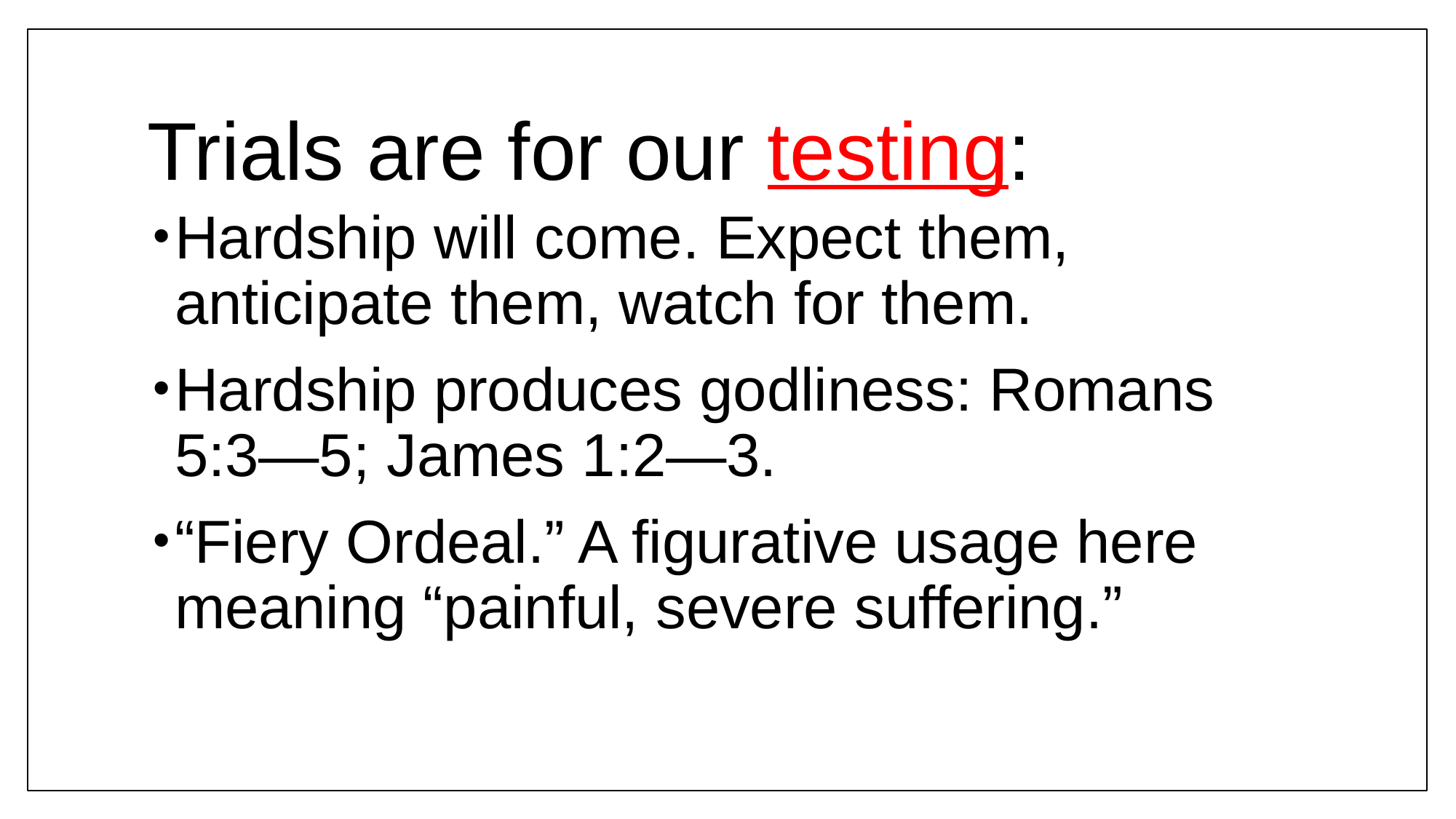

# Trials are for our testing:
Hardship will come. Expect them, anticipate them, watch for them.
Hardship produces godliness: Romans 5:3—5; James 1:2—3.
“Fiery Ordeal.” A figurative usage here meaning “painful, severe suffering.”